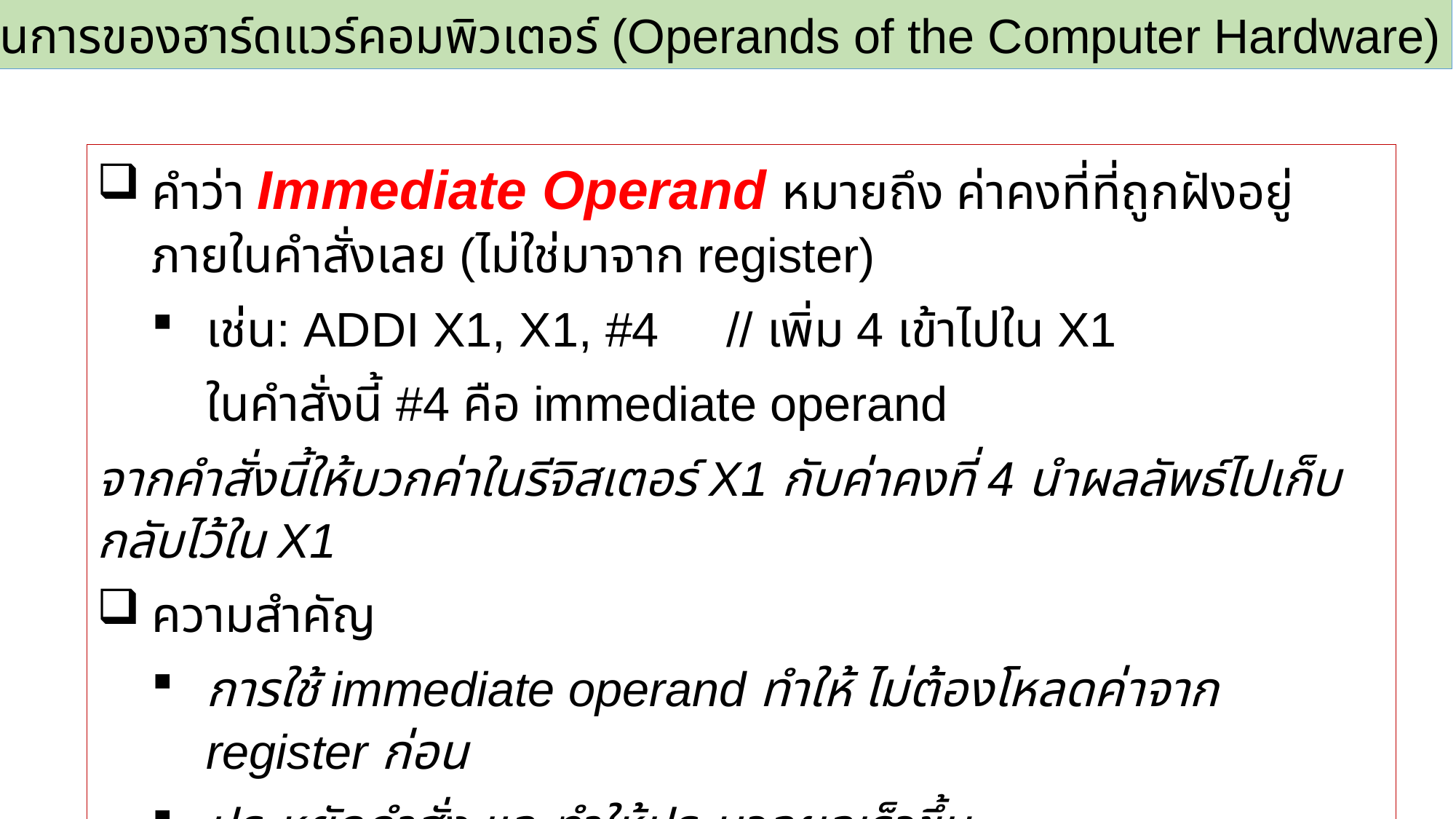

2.3  ตัวถูกดำเนินการของฮาร์ดแวร์คอมพิวเตอร์ (Operands of the Computer Hardware)
คำว่า Immediate Operand หมายถึง ค่าคงที่ที่ถูกฝังอยู่ภายในคำสั่งเลย (ไม่ใช่มาจาก register)
เช่น: ADDI X1, X1, #4     // เพิ่ม 4 เข้าไปใน X1
	ในคำสั่งนี้ #4 คือ immediate operand
จากคำสั่งนี้ให้บวกค่าในรีจิสเตอร์ X1 กับค่าคงที่ 4 นำผลลัพธ์ไปเก็บกลับไว้ใน X1
ความสำคัญ
การใช้ immediate operand ทำให้ ไม่ต้องโหลดค่าจาก register ก่อน
ประหยัดคำสั่ง และทำให้ประมวลผลเร็วขึ้น